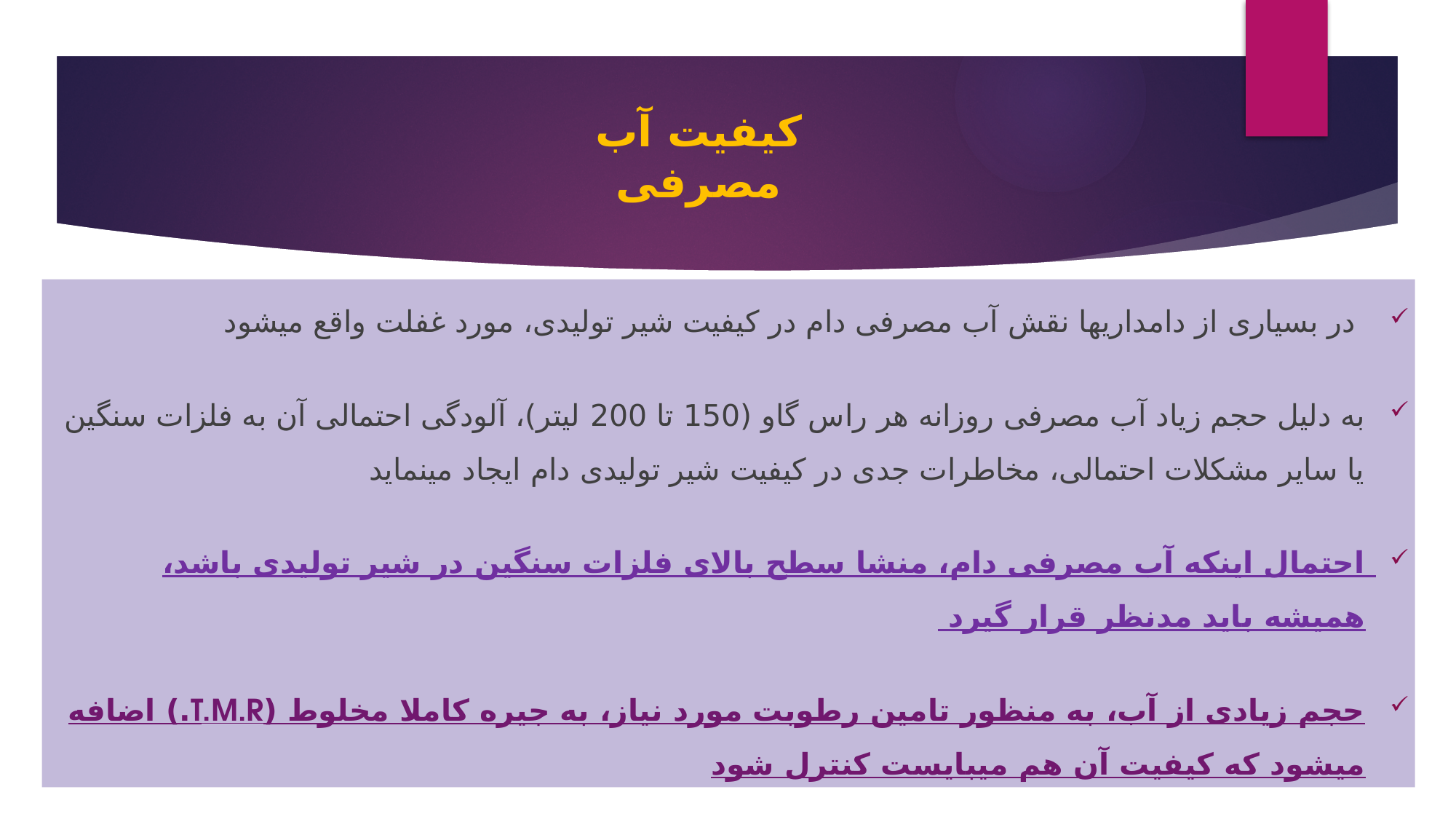

# کیفیت آب مصرفی
 در بسیاری از دامداری‏ها نقش آب مصرفی دام در کیفیت شیر تولیدی، مورد غفلت واقع می‏شود
به دلیل حجم زیاد آب مصرفی روزانه هر راس گاو (150 تا 200 لیتر)، آلودگی احتمالی آن به فلزات سنگین یا سایر مشکلات احتمالی، مخاطرات جدی در کیفیت شیر تولیدی دام ایجاد می‏نماید
احتمال اینکه آب مصرفی دام، منشا سطح بالای فلزات سنگین در شیر تولیدی باشد، همیشه باید مدنظر قرار گیرد
حجم زیادی از آب، به منظور تامین رطوبت مورد نیاز، به جیره کاملا مخلوط (T.M.R.) اضافه می‏شود که کیفیت آن هم می‏بایست کنترل شود